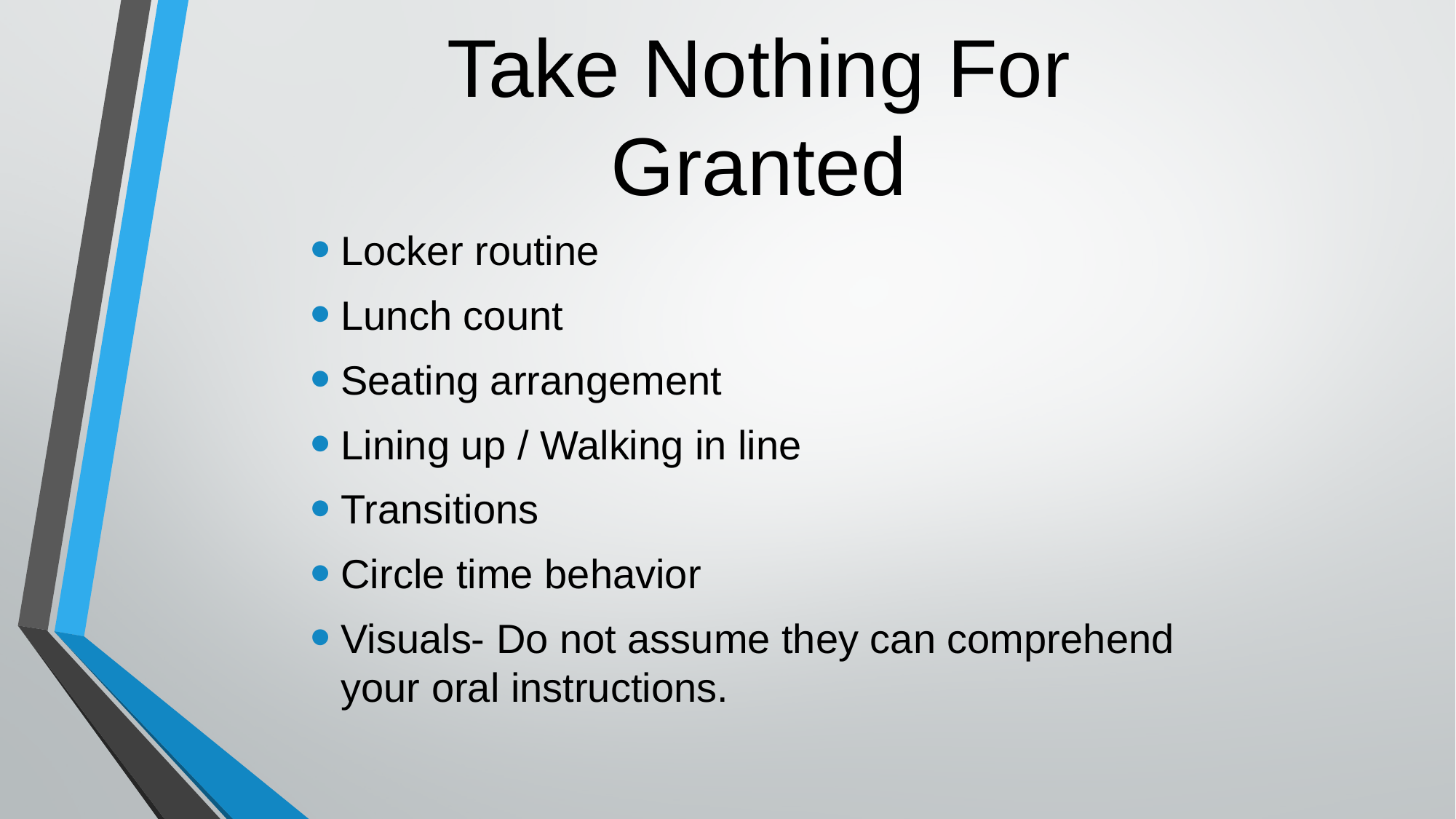

# Take Nothing For Granted
Locker routine
Lunch count
Seating arrangement
Lining up / Walking in line
Transitions
Circle time behavior
Visuals- Do not assume they can comprehend your oral instructions.